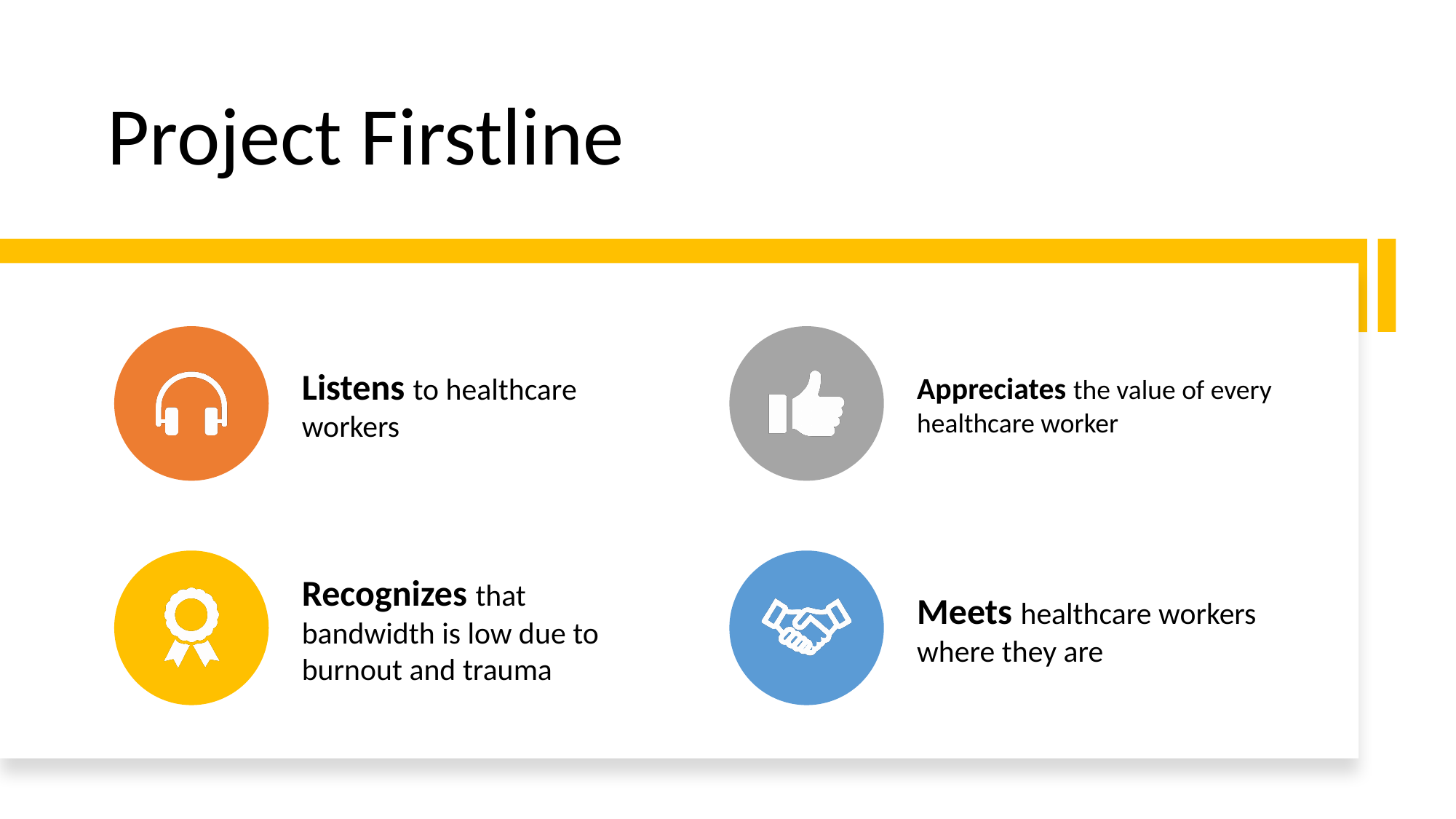

# Project Firstline

Listens to healthcare workers
Appreciates the value of every healthcare worker
Recognizes that bandwidth is low due to burnout and trauma
Meets healthcare workers where they are